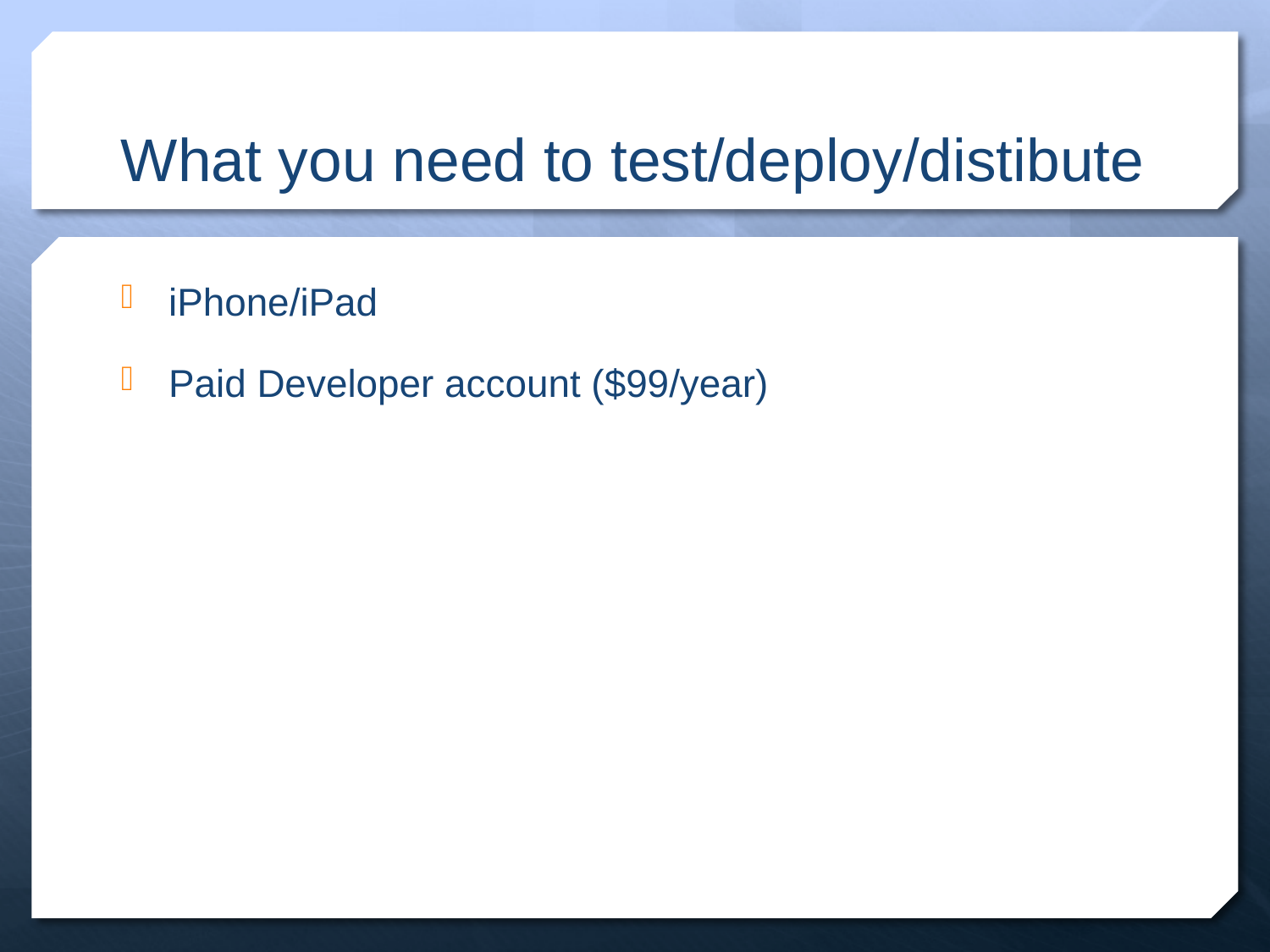

# What you need to test/deploy/distibute
iPhone/iPad
Paid Developer account ($99/year)